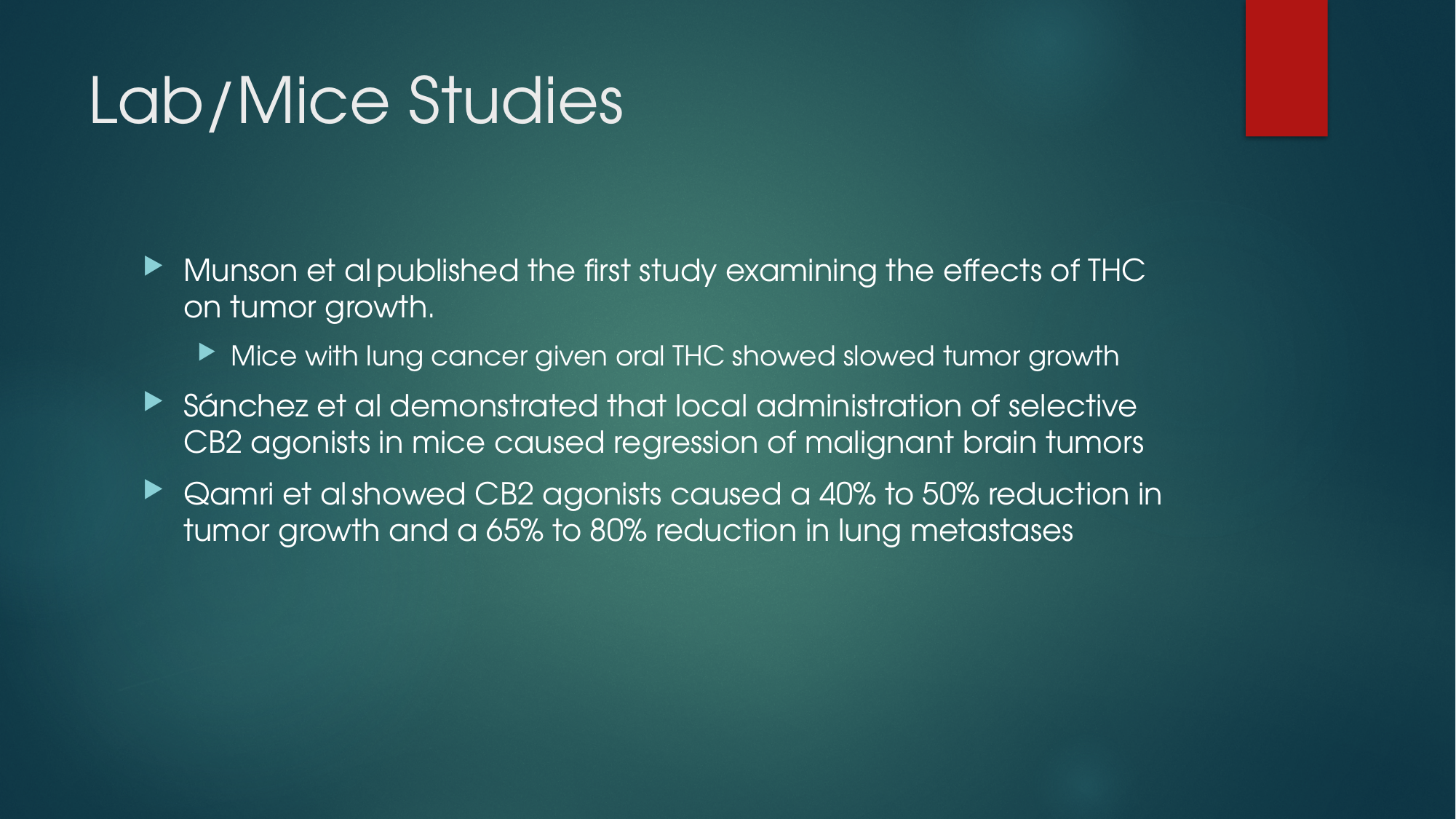

# Lab/Mice Studies
Munson et al published the first study examining the effects of THC on tumor growth.
Mice with lung cancer given oral THC showed slowed tumor growth
Sánchez et al demonstrated that local administration of selective CB2 agonists in mice caused regression of malignant brain tumors
Qamri et al showed CB2 agonists caused a 40% to 50% reduction in tumor growth and a 65% to 80% reduction in lung metastases